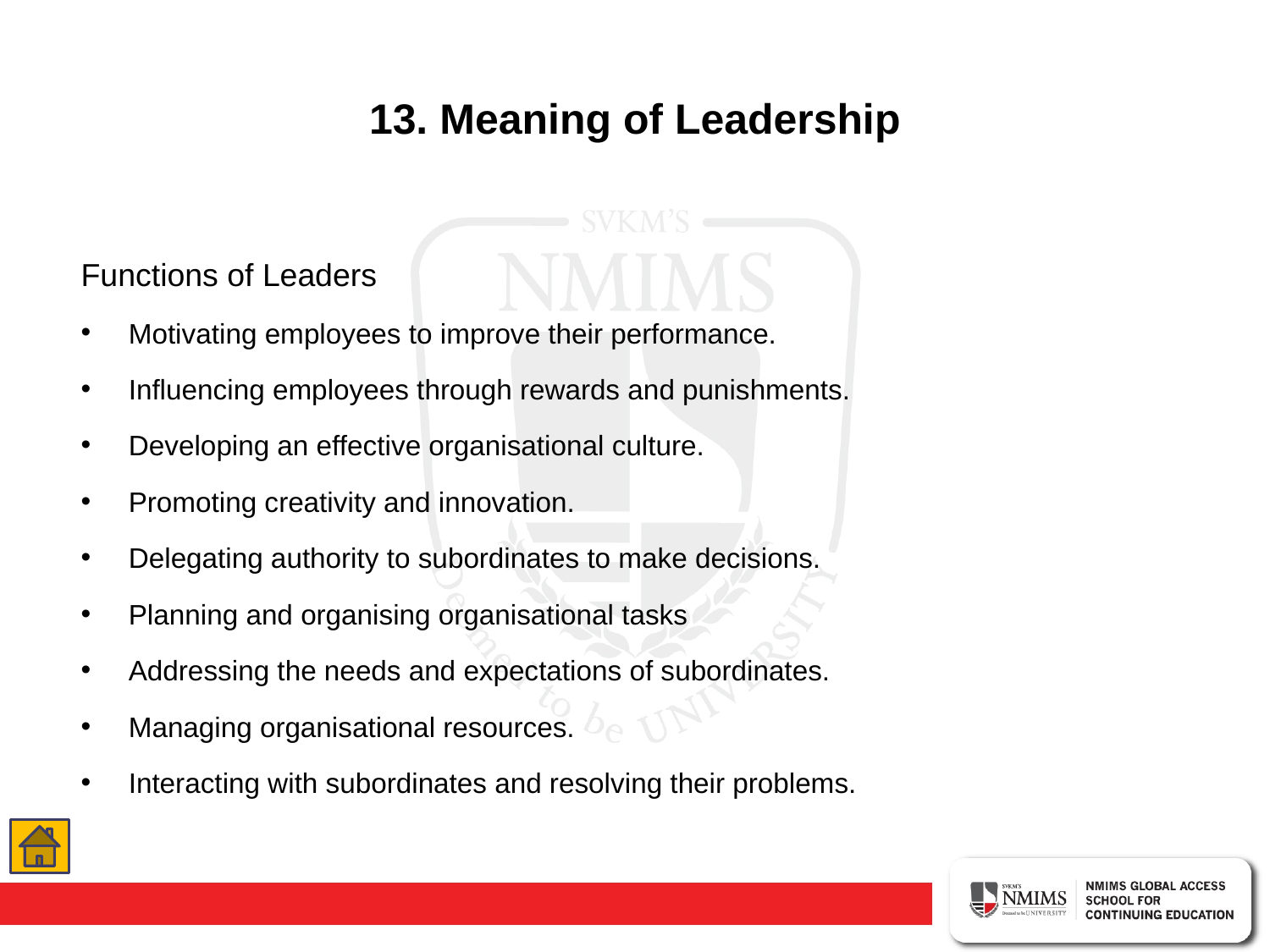

# 13. Meaning of Leadership
Functions of Leaders
Motivating employees to improve their performance.
Influencing employees through rewards and punishments.
Developing an effective organisational culture.
Promoting creativity and innovation.
Delegating authority to subordinates to make decisions.
Planning and organising organisational tasks
Addressing the needs and expectations of subordinates.
Managing organisational resources.
Interacting with subordinates and resolving their problems.